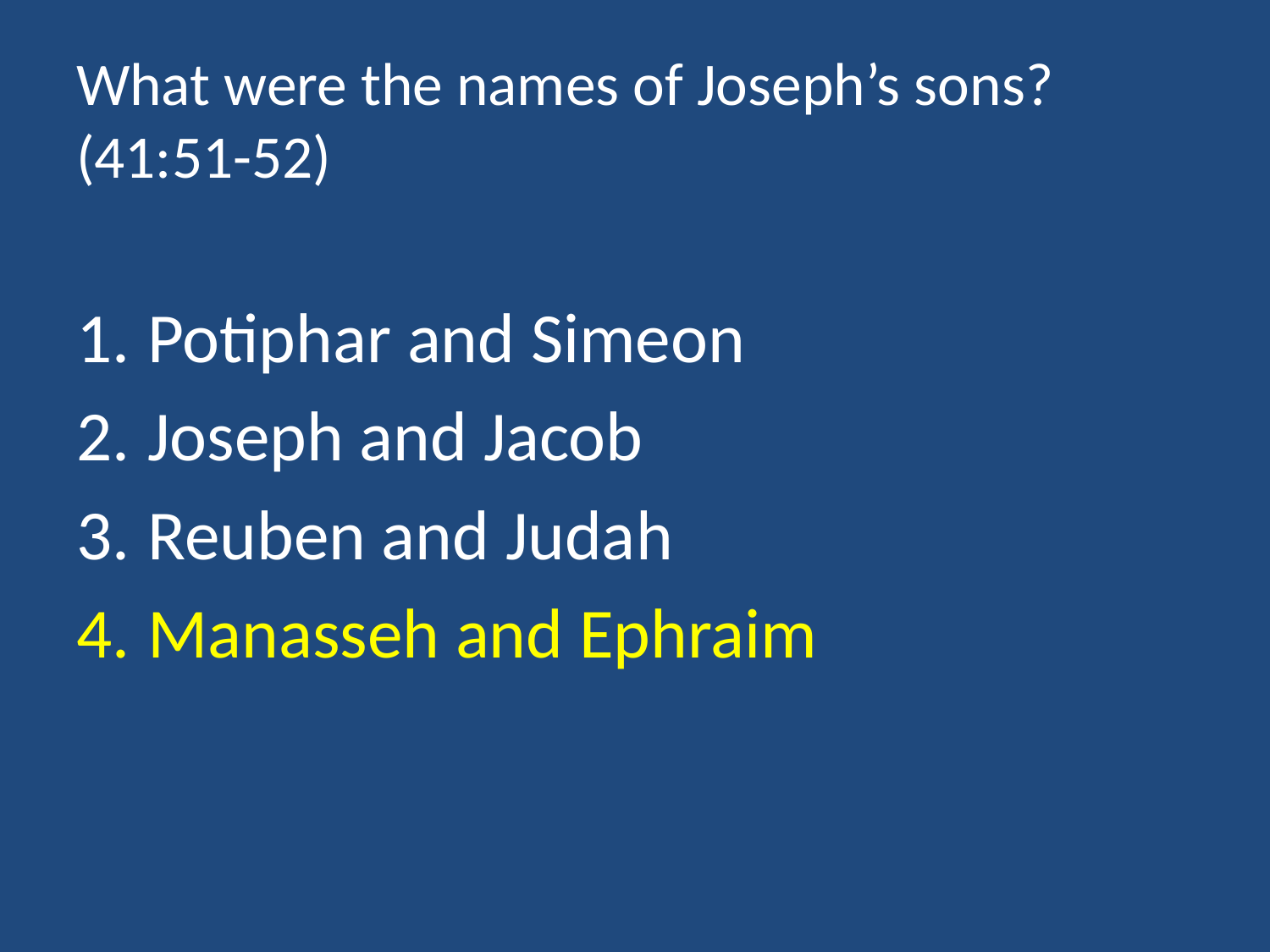

# What were the names of Joseph’s sons?  (41:51-52)
Potiphar and Simeon
Joseph and Jacob
Reuben and Judah
Manasseh and Ephraim